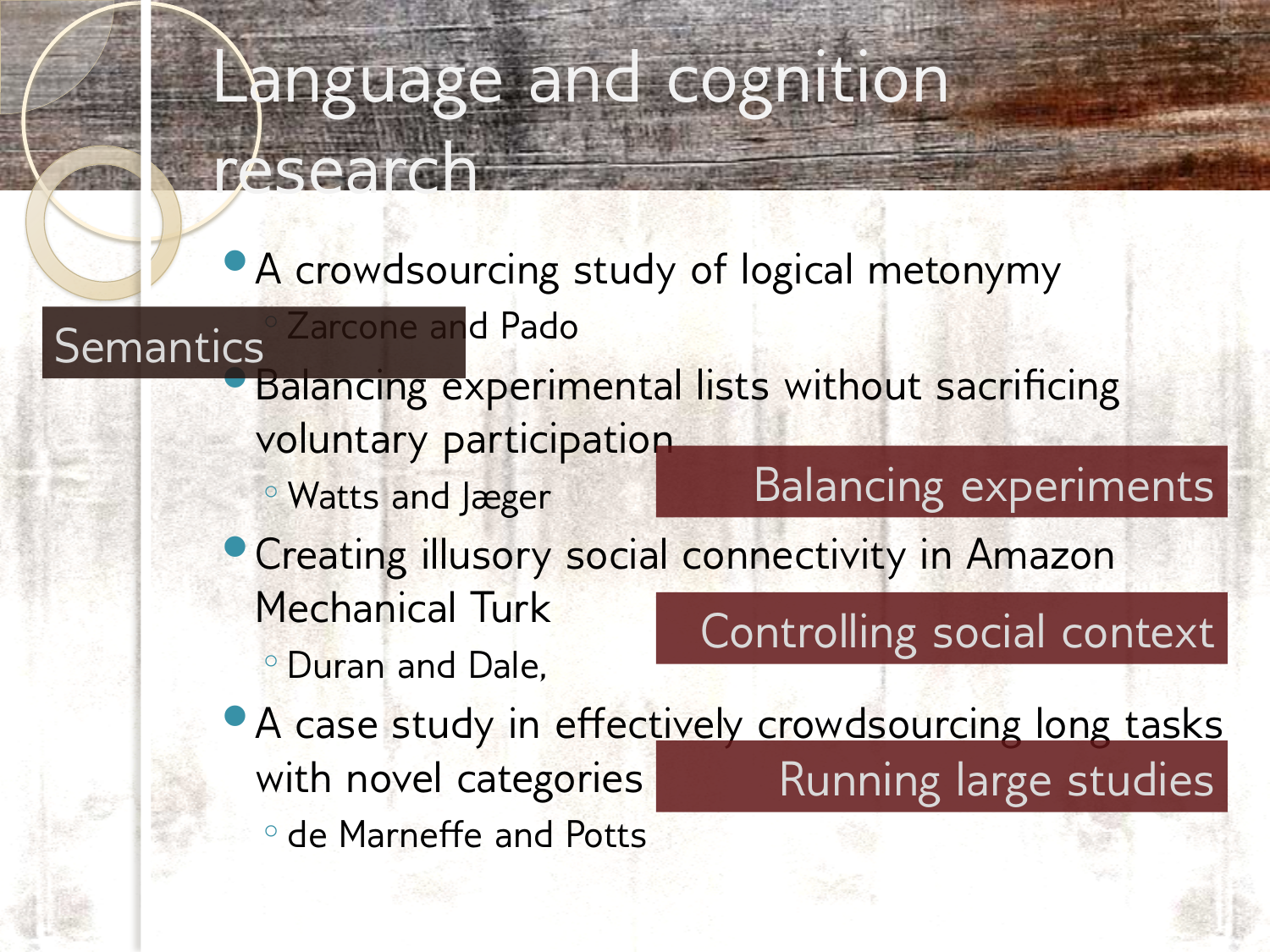

# Language and cognition research
A crowdsourcing study of logical metonymy
Zarcone and Pado
Balancing experimental lists without sacrificing voluntary participation
Watts and Jaeger
Creating illusory social connectivity in Amazon Mechanical Turk
Duran and Dale,
A case study in eﬀectively crowdsourcing long tasks with novel categories
de Marneffe and Potts
Semantics
Balancing experiments
Controlling social context
Running large studies